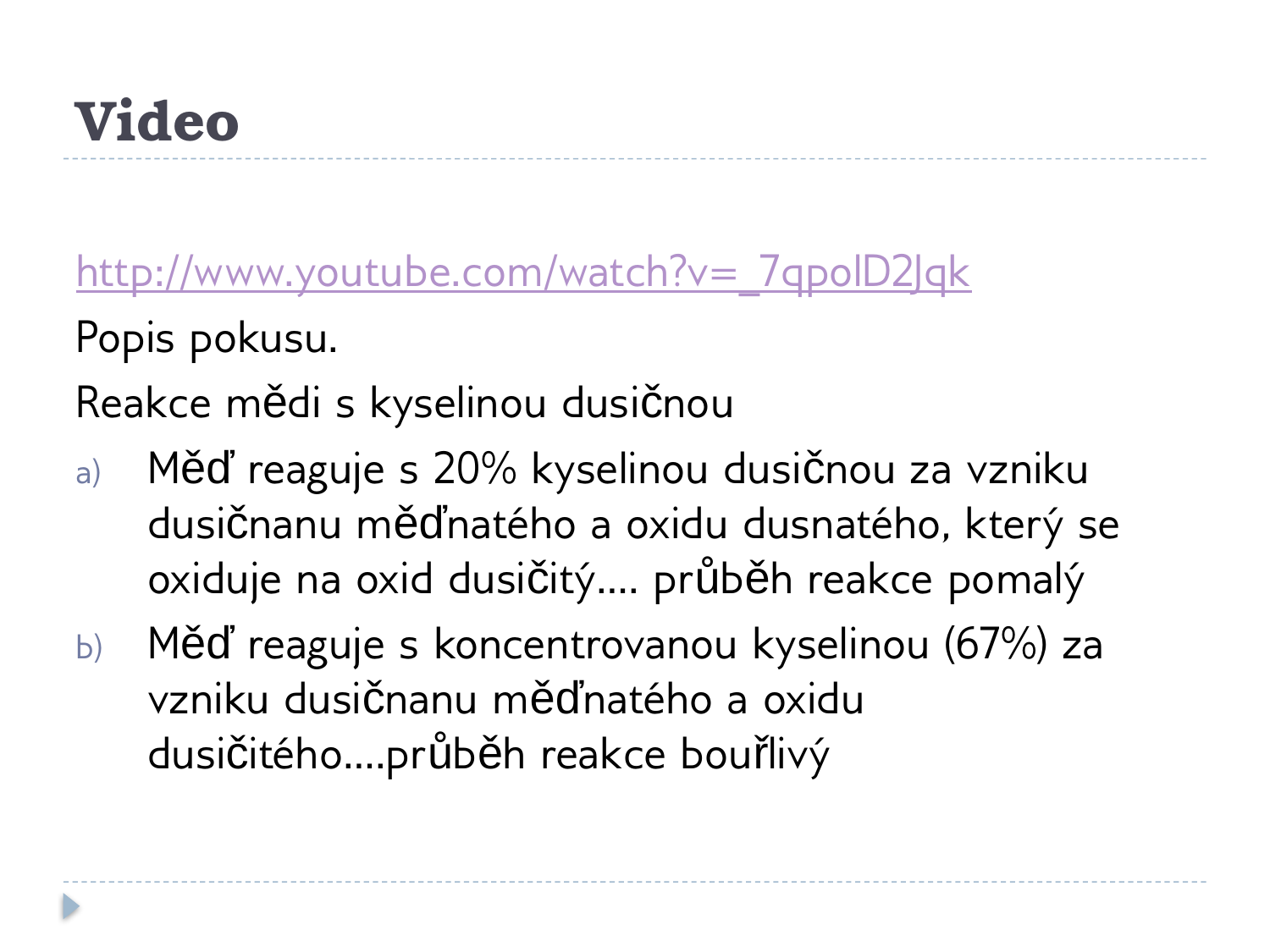

# Video

http://www.youtube.com/watch?v=_7qpolD2Jqk
Popis pokusu.
Reakce mědi s kyselinou dusičnou
Měď reaguje s 20% kyselinou dusičnou za vzniku dusičnanu měďnatého a oxidu dusnatého, který se oxiduje na oxid dusičitý…. průběh reakce pomalý
Měď reaguje s koncentrovanou kyselinou (67%) za vzniku dusičnanu měďnatého a oxidu dusičitého….průběh reakce bouřlivý